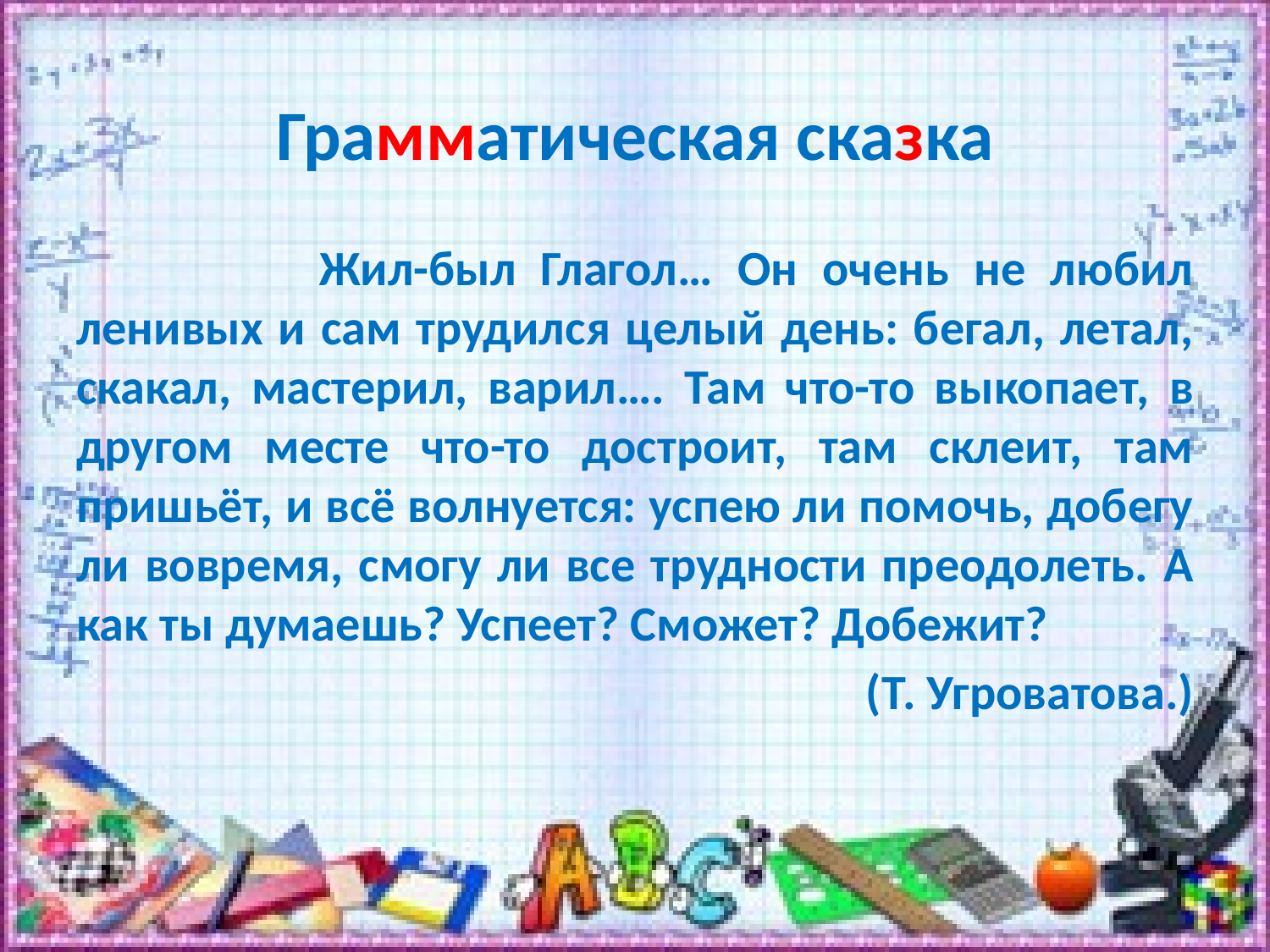

# Грамматическая сказка
         Жил-был Глагол… Он очень не любил ленивых и сам трудился целый день: бегал, летал, скакал, мастерил, варил…. Там что-то выкопает, в другом месте что-то достроит, там склеит, там пришьёт, и всё волнуется: успею ли помочь, добегу ли вовремя, смогу ли все трудности преодолеть. А как ты думаешь? Успеет? Сможет? Добежит?
(Т. Угроватова.)